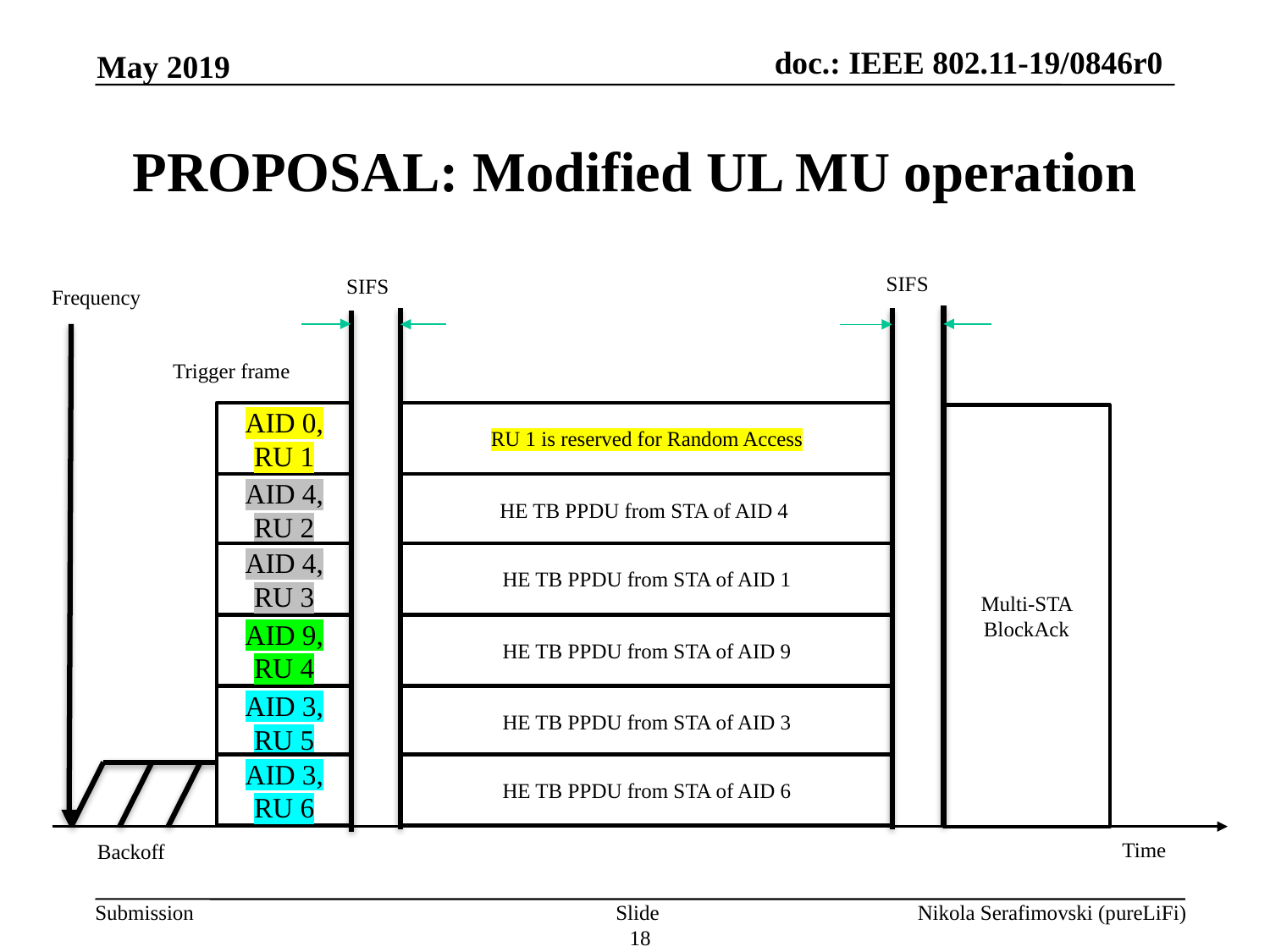

May 2019
# PROPOSAL: Modified UL MU operation

SIFS
SIFS
Trigger frame
AID 0,
RU 1
RU 1 is reserved for Random Access
Multi-STA BlockAck
AID 4,
RU 2
HE TB PPDU from STA of AID 4
AID 4,
RU 3
HE TB PPDU from STA of AID 1
AID 9,
RU 4
HE TB PPDU from STA of AID 9
AID 3,
RU 5
HE TB PPDU from STA of AID 3
AID 3,
RU 6
HE TB PPDU from STA of AID 6
Backoff
Frequency
Time
Slide 18
Nikola Serafimovski (pureLiFi)